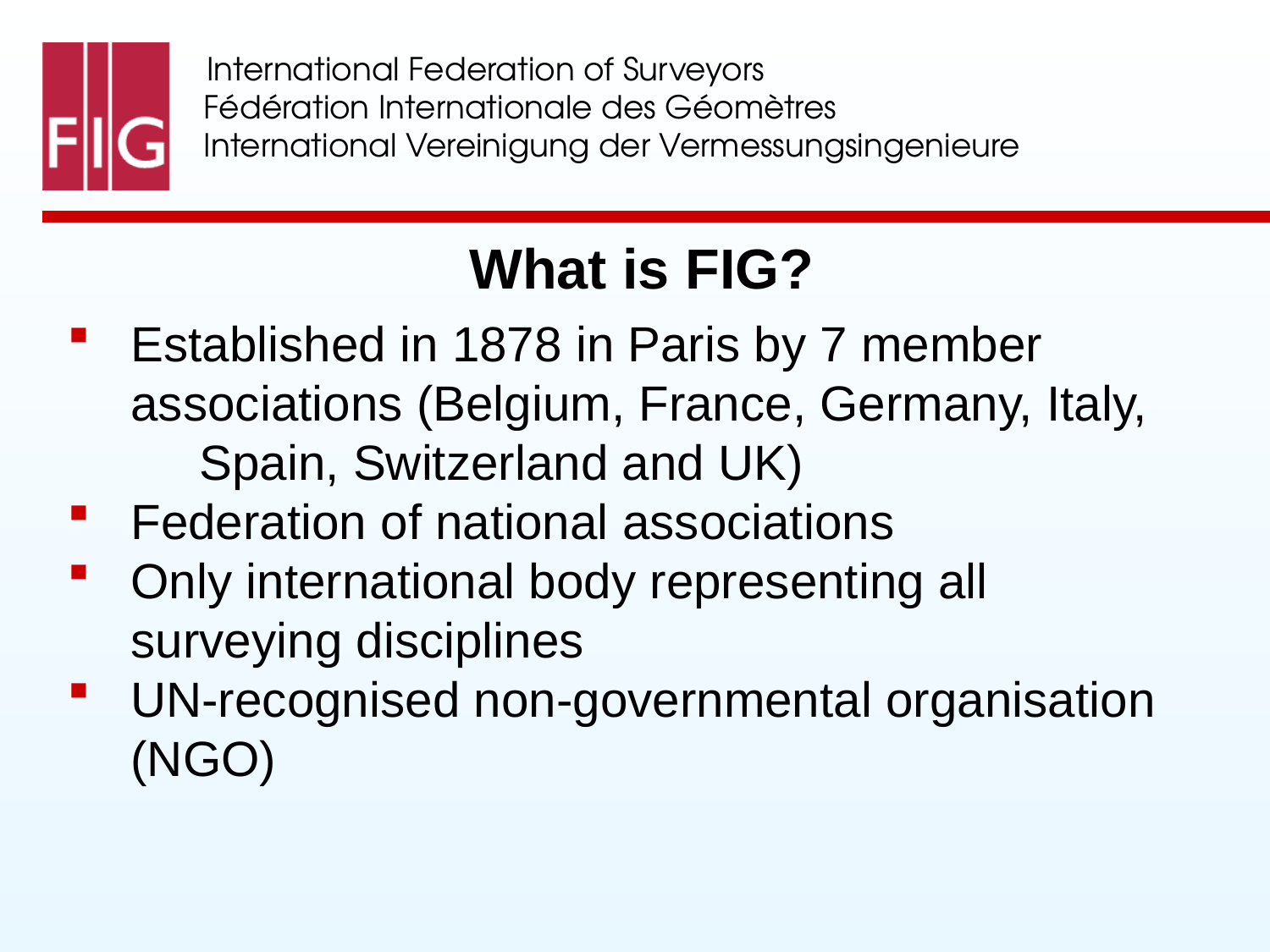

International Federation of Surveyors
              Fédération Internationale des Géomètres
              International Vereinigung der Vermessungsingenieure

What is FIG?
Established in 1878 in Paris by 7 member associations (Belgium, France, Germany, Italy,          Spain, Switzerland and UK)
Federation of national associations
Only international body representing all   surveying disciplines
UN-recognised non-governmental organisation (NGO)